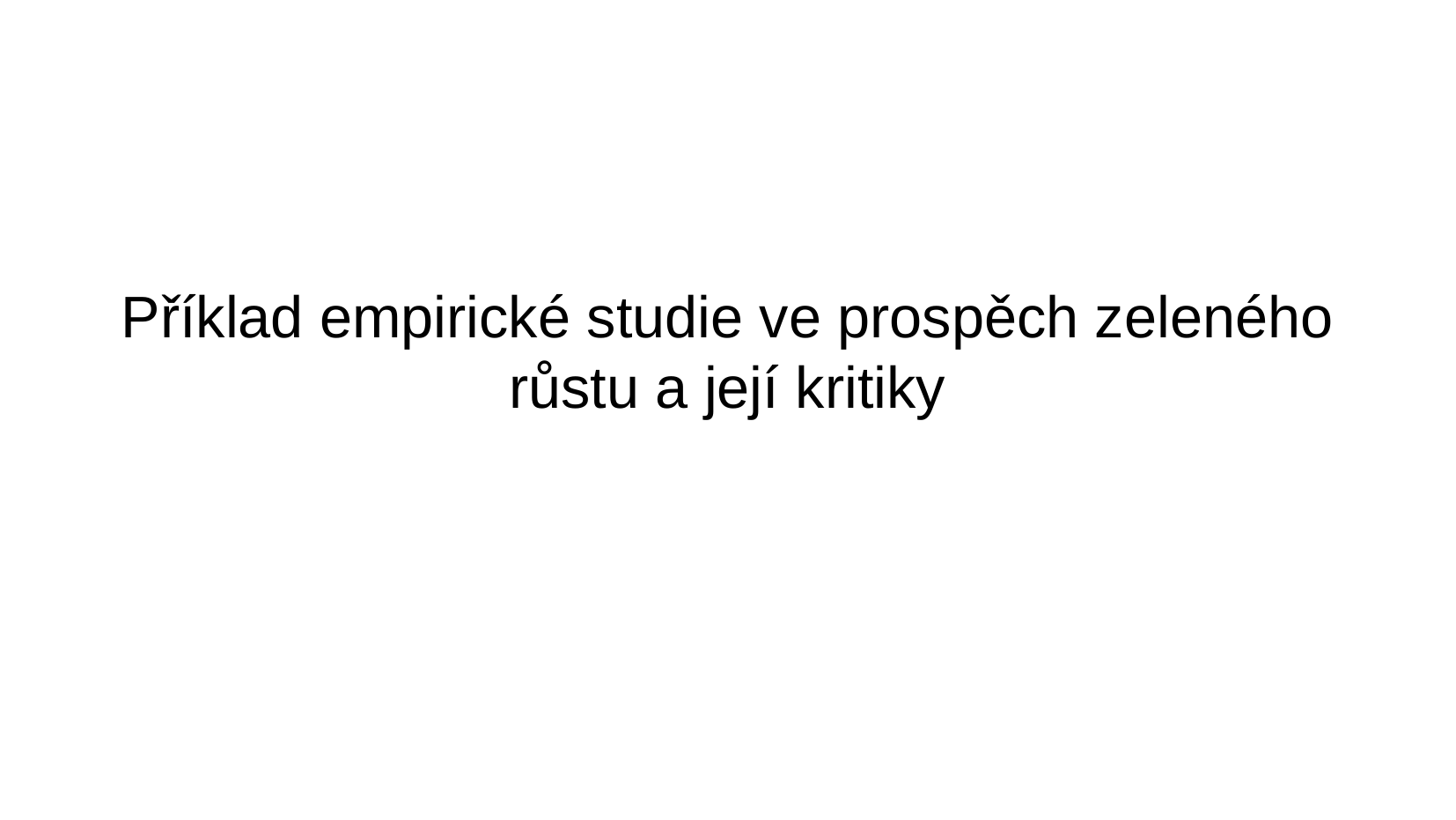

Příklad empirické studie ve prospěch zeleného růstu a její kritiky